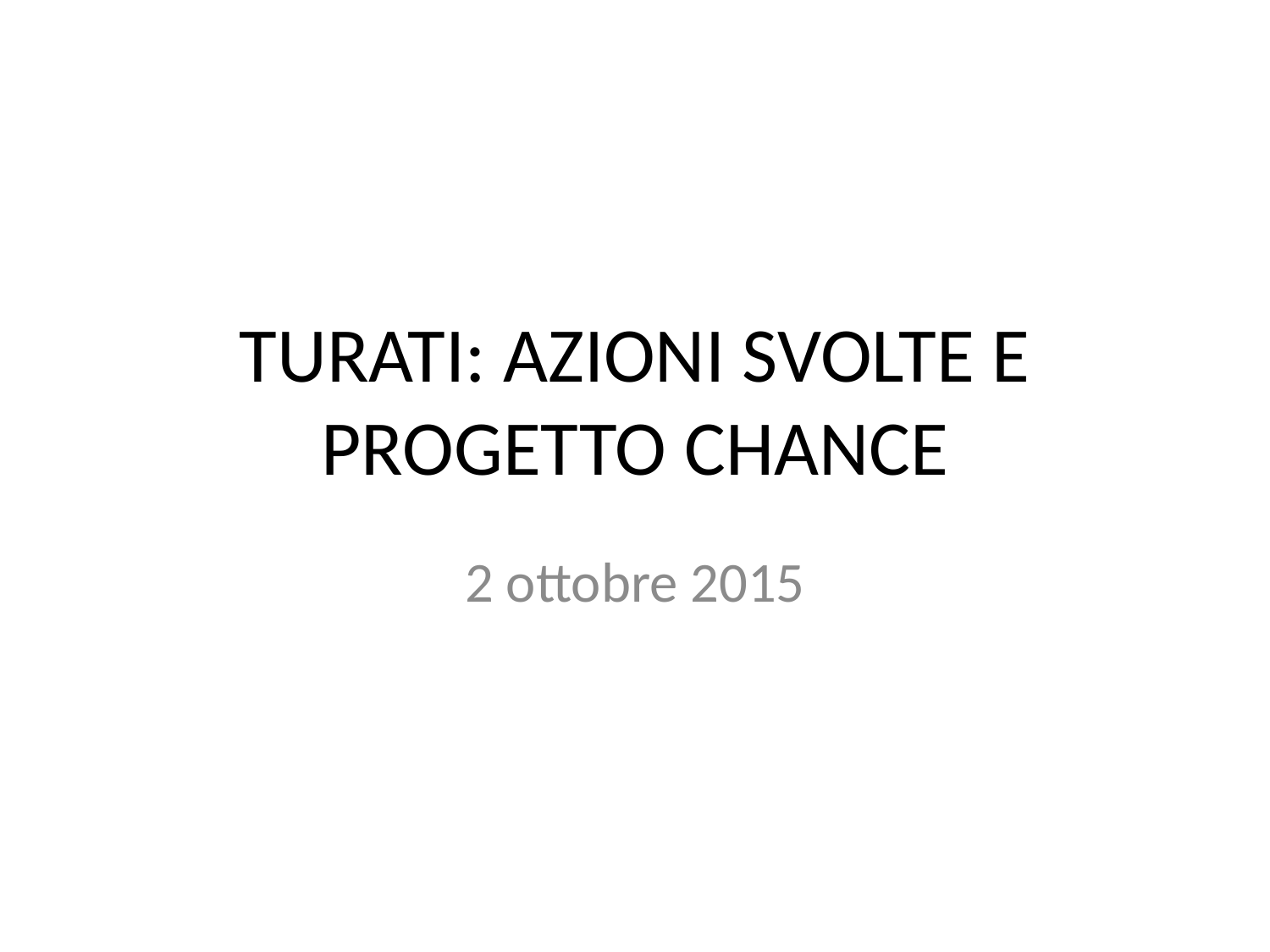

# TURATI: AZIONI SVOLTE E PROGETTO CHANCE
2 ottobre 2015